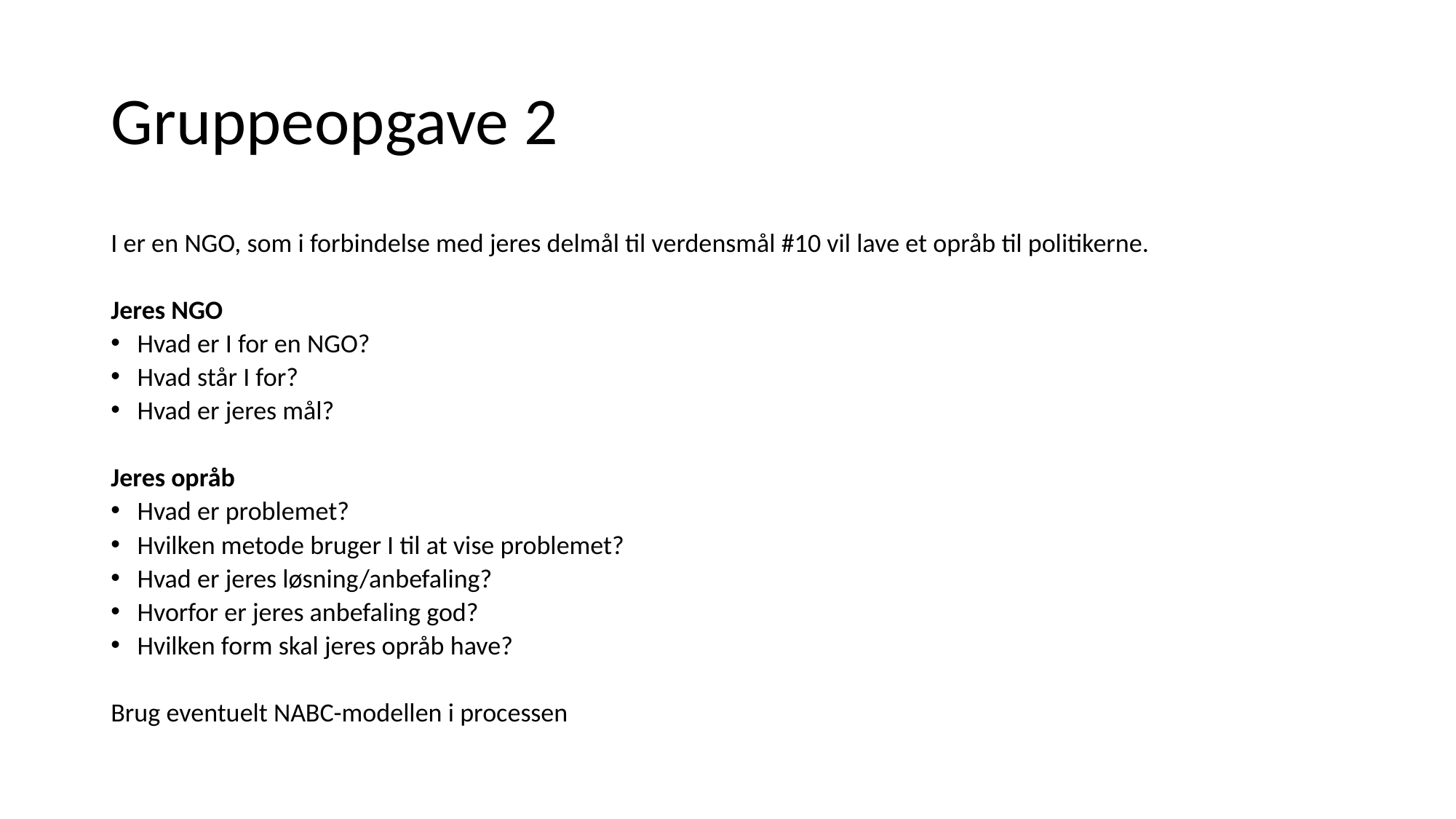

# Gruppeopgave 2
I er en NGO, som i forbindelse med jeres delmål til verdensmål #10 vil lave et opråb til politikerne.

Jeres NGO
Hvad er I for en NGO?
Hvad står I for?
Hvad er jeres mål?

Jeres opråb
Hvad er problemet?
Hvilken metode bruger I til at vise problemet?
Hvad er jeres løsning/anbefaling?
Hvorfor er jeres anbefaling god?
Hvilken form skal jeres opråb have?

Brug eventuelt NABC-modellen i processen